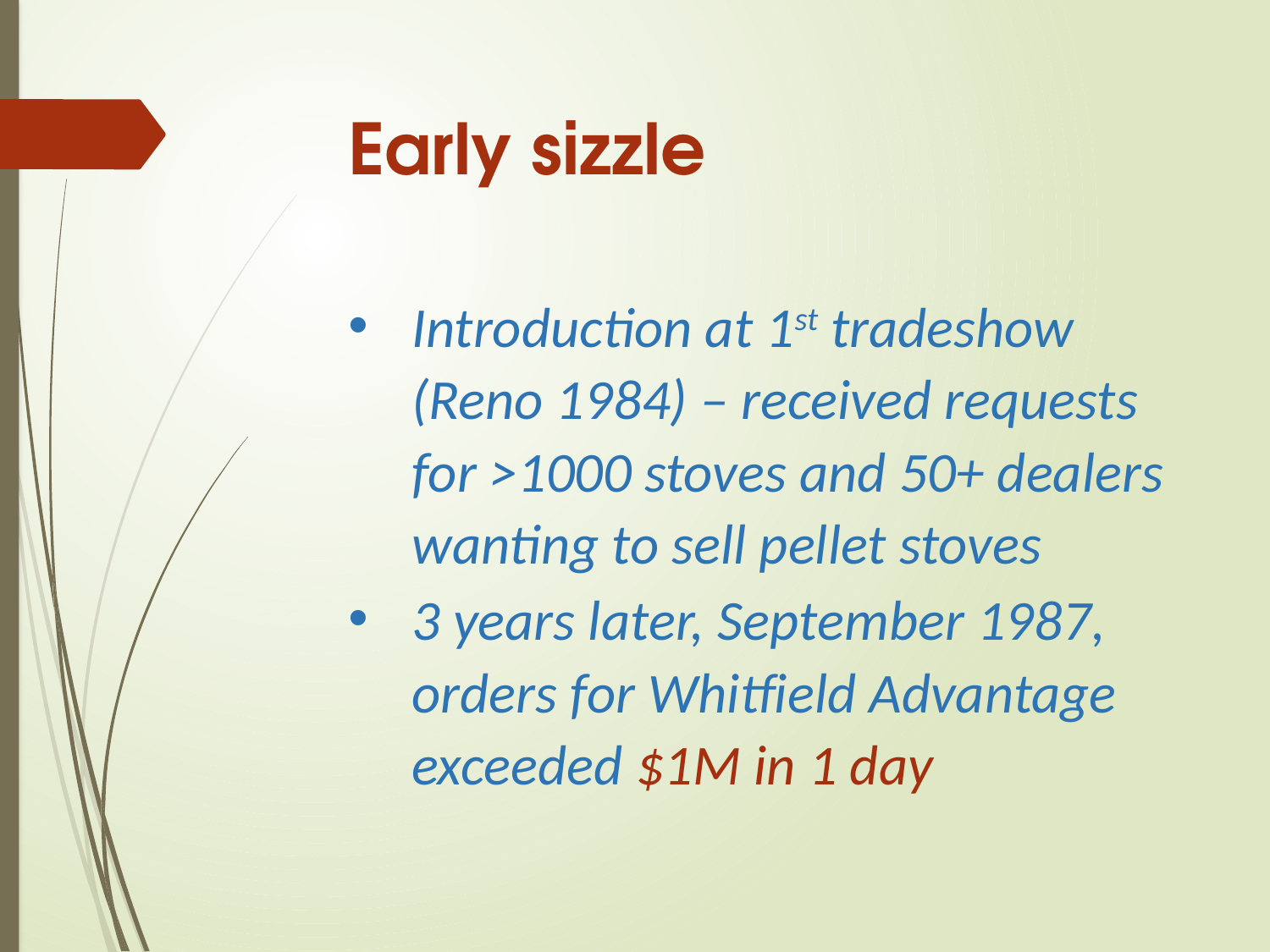

Early sizzle

Introduction at 1st tradeshow (Reno 1984) – received requests for >1000 stoves and 50+ dealers wanting to sell pellet stoves
3 years later, September 1987, orders for Whitfield Advantage exceeded $1M in 1 day